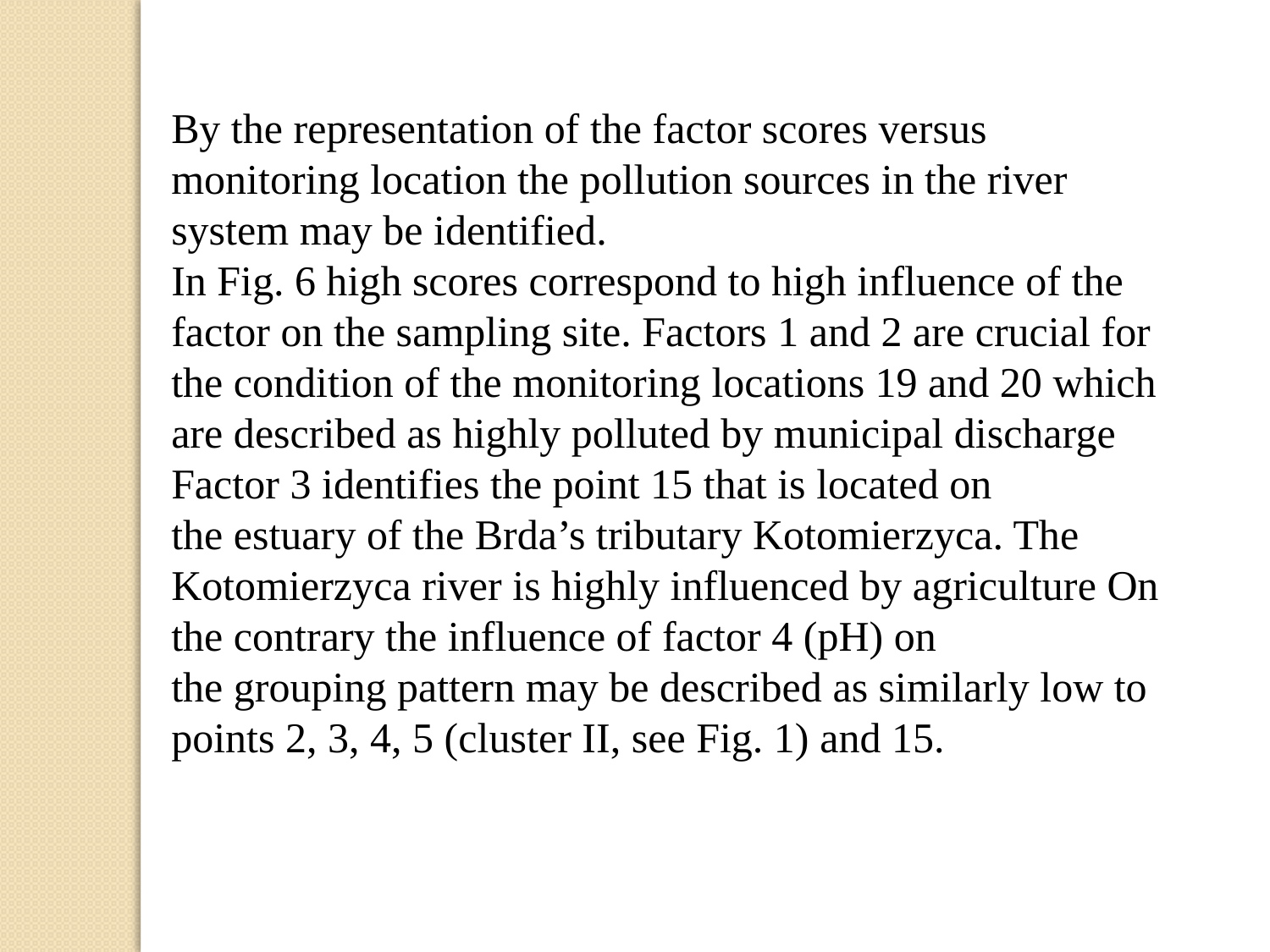

By the representation of the factor scores versus monitoring location the pollution sources in the river system may be identified.
In Fig. 6 high scores correspond to high influence of the
factor on the sampling site. Factors 1 and 2 are crucial for the condition of the monitoring locations 19 and 20 which are described as highly polluted by municipal discharge Factor 3 identifies the point 15 that is located on
the estuary of the Brda’s tributary Kotomierzyca. The
Kotomierzyca river is highly influenced by agriculture On the contrary the influence of factor 4 (pH) on
the grouping pattern may be described as similarly low to
points 2, 3, 4, 5 (cluster II, see Fig. 1) and 15.